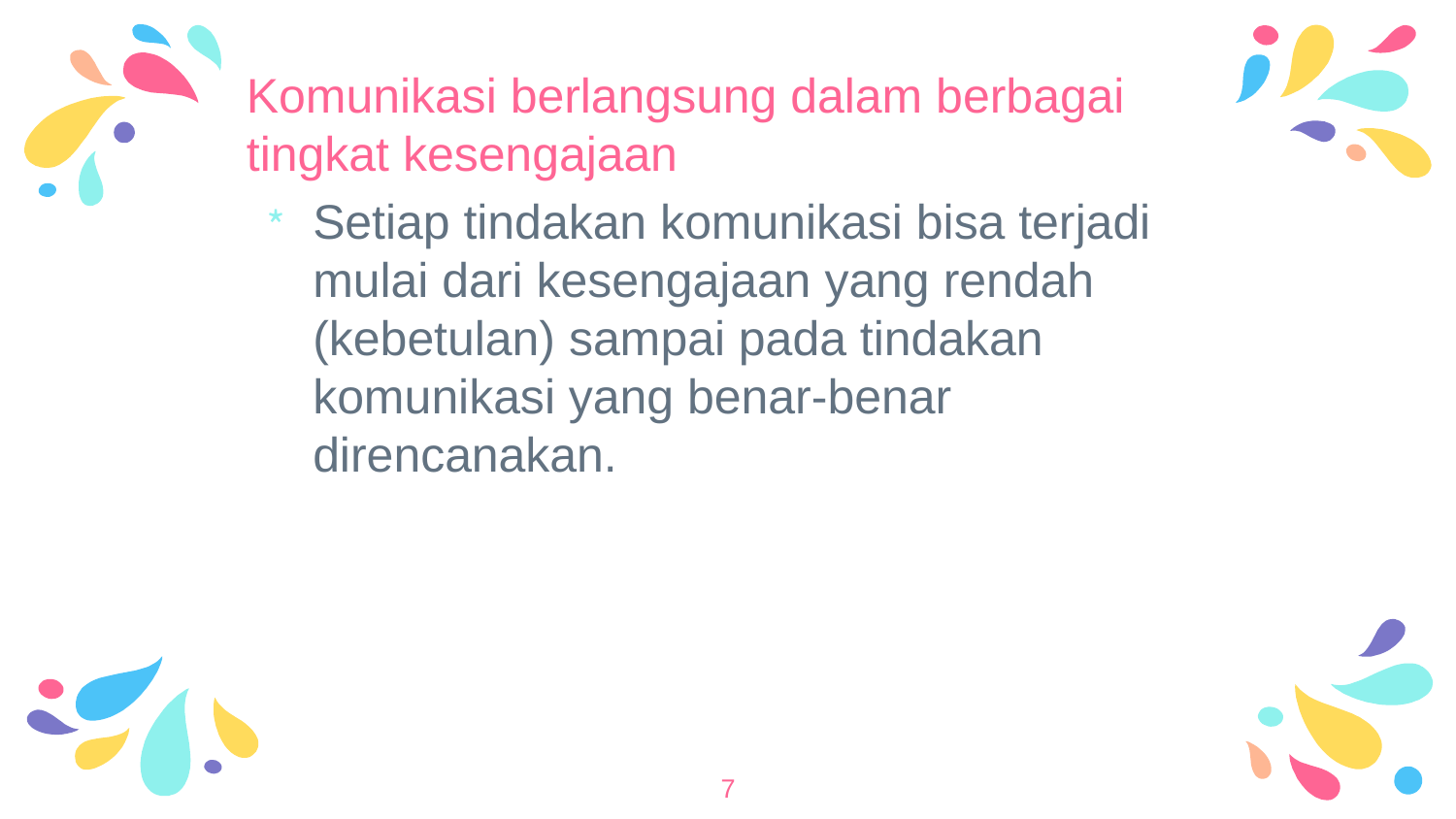

# Komunikasi berlangsung dalam berbagai tingkat kesengajaan
Setiap tindakan komunikasi bisa terjadi mulai dari kesengajaan yang rendah (kebetulan) sampai pada tindakan komunikasi yang benar-benar direncanakan.
7